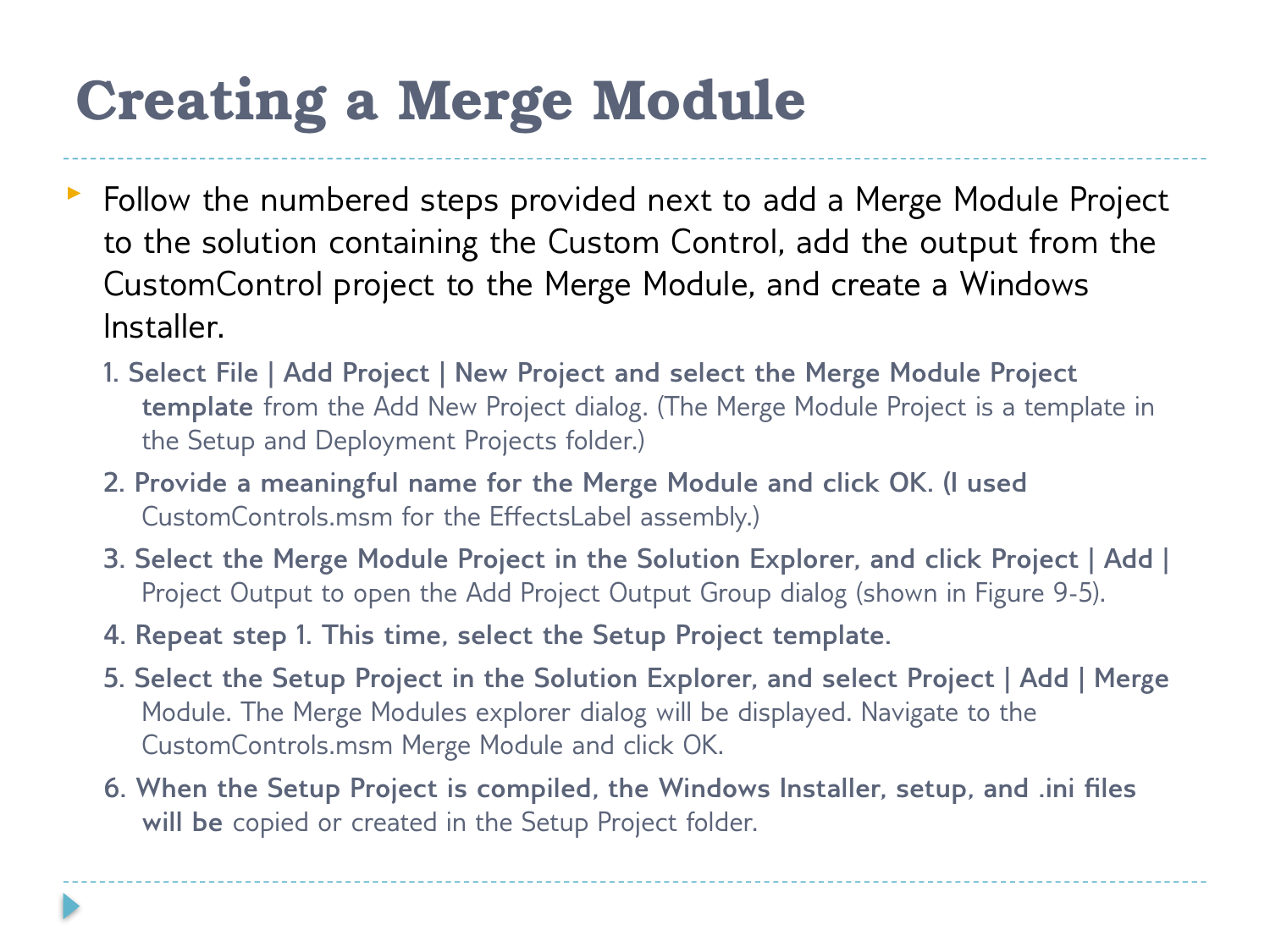

# Creating a Merge Module
Follow the numbered steps provided next to add a Merge Module Project to the solution containing the Custom Control, add the output from the CustomControl project to the Merge Module, and create a Windows Installer.
1. Select File | Add Project | New Project and select the Merge Module Project template from the Add New Project dialog. (The Merge Module Project is a template in the Setup and Deployment Projects folder.)
2. Provide a meaningful name for the Merge Module and click OK. (I used CustomControls.msm for the EffectsLabel assembly.)
3. Select the Merge Module Project in the Solution Explorer, and click Project | Add | Project Output to open the Add Project Output Group dialog (shown in Figure 9-5).
4. Repeat step 1. This time, select the Setup Project template.
5. Select the Setup Project in the Solution Explorer, and select Project | Add | Merge Module. The Merge Modules explorer dialog will be displayed. Navigate to the CustomControls.msm Merge Module and click OK.
6. When the Setup Project is compiled, the Windows Installer, setup, and .ini files will be copied or created in the Setup Project folder.